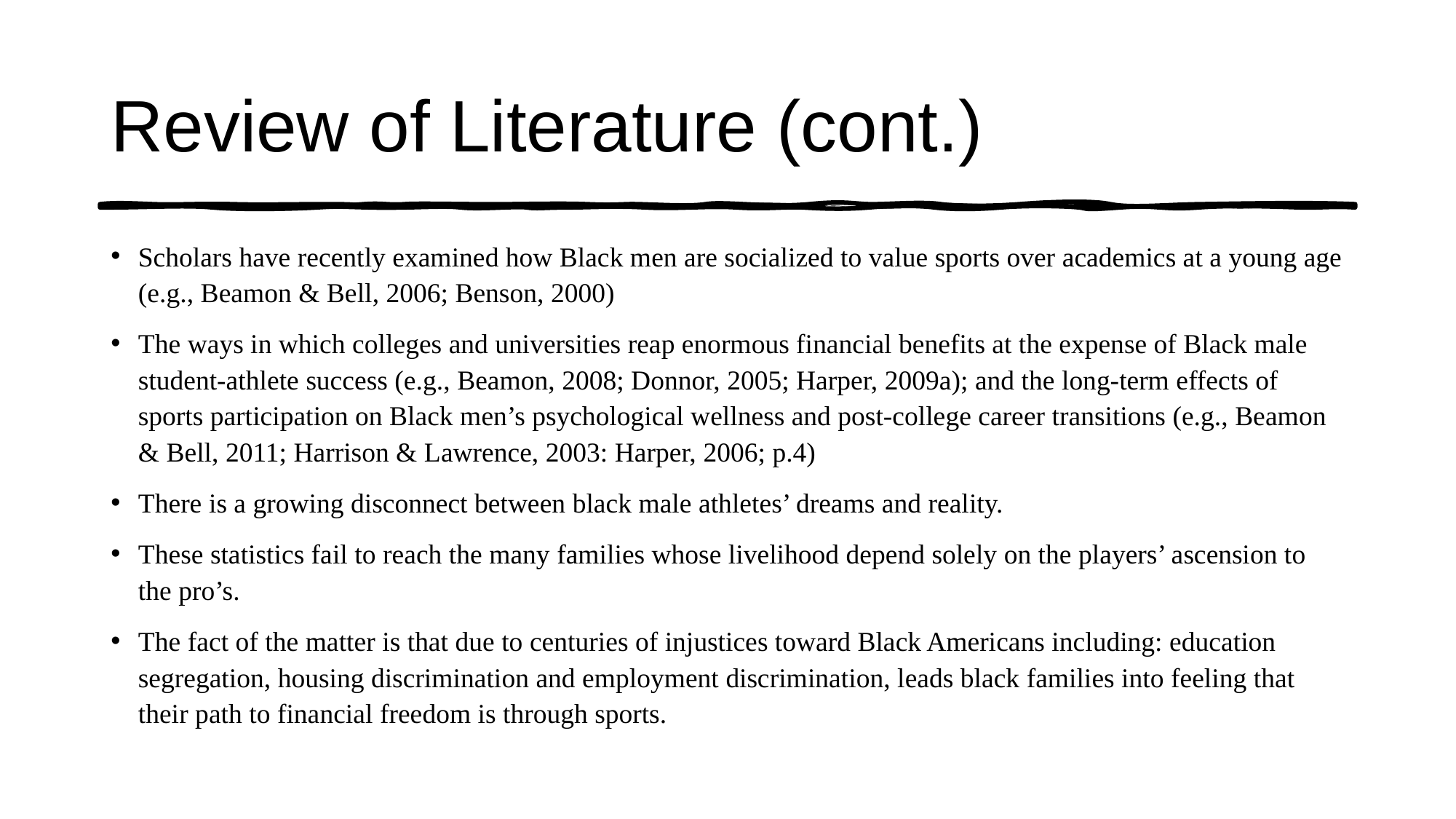

# Review of Literature (cont.)
Scholars have recently examined how Black men are socialized to value sports over academics at a young age (e.g., Beamon & Bell, 2006; Benson, 2000)
The ways in which colleges and universities reap enormous financial benefits at the expense of Black male student-athlete success (e.g., Beamon, 2008; Donnor, 2005; Harper, 2009a); and the long-term effects of sports participation on Black men’s psychological wellness and post-college career transitions (e.g., Beamon & Bell, 2011; Harrison & Lawrence, 2003: Harper, 2006; p.4)
There is a growing disconnect between black male athletes’ dreams and reality.
These statistics fail to reach the many families whose livelihood depend solely on the players’ ascension to the pro’s.
The fact of the matter is that due to centuries of injustices toward Black Americans including: education segregation, housing discrimination and employment discrimination, leads black families into feeling that their path to financial freedom is through sports.